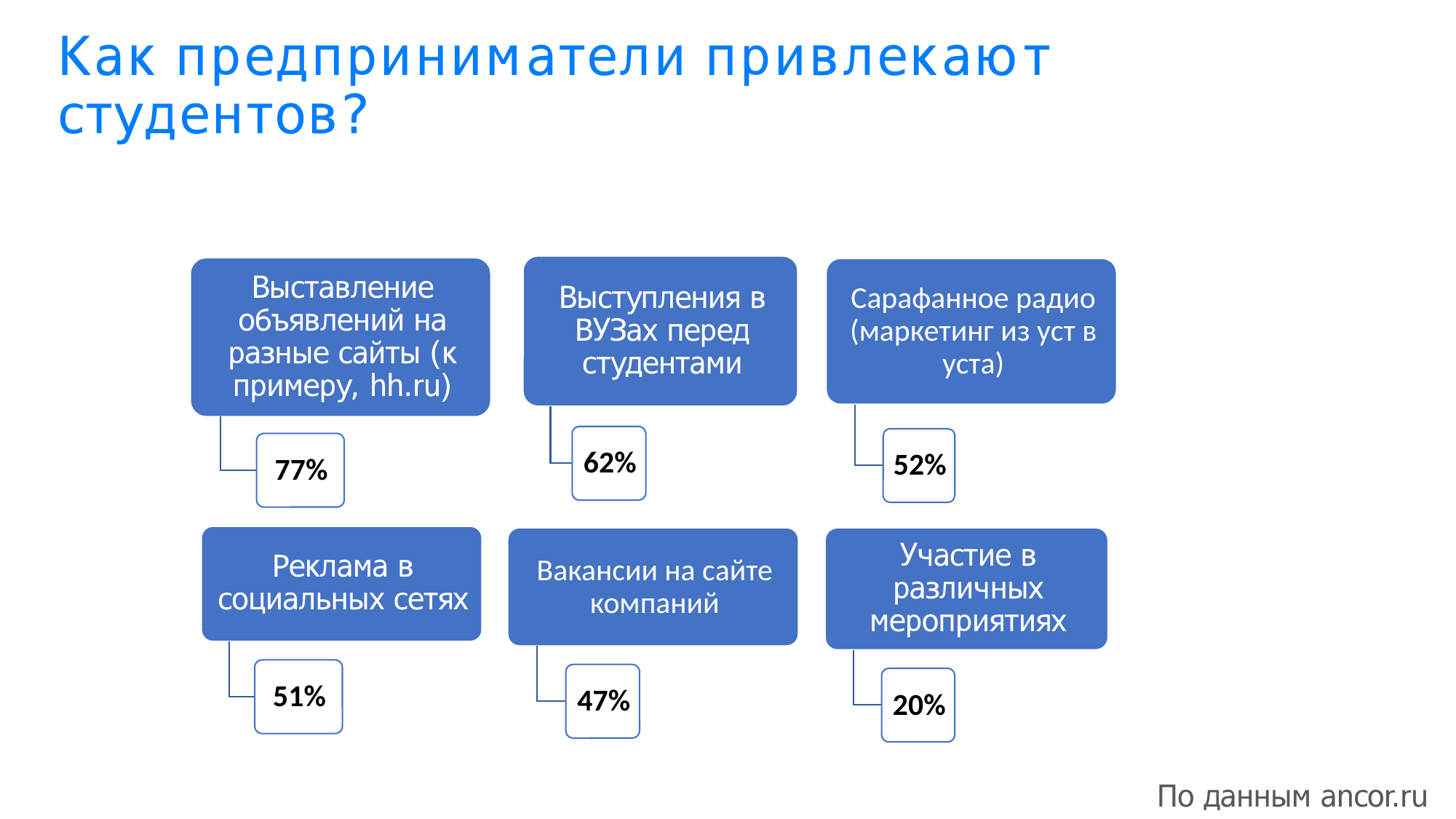

Как предприниматели привлекают студентов?
Выставление объявлений на разные сайты (к примеру, hh.ru)
77%
Выступления в ВУЗах перед студентами
62%
Сарафанное радио (маркетинг из уст в уста)
52%
Реклама в социальных сетях
51%
Вакансии на сайте компаний
47%
Участие в различных мероприятиях
20%
По данным ancor.ru